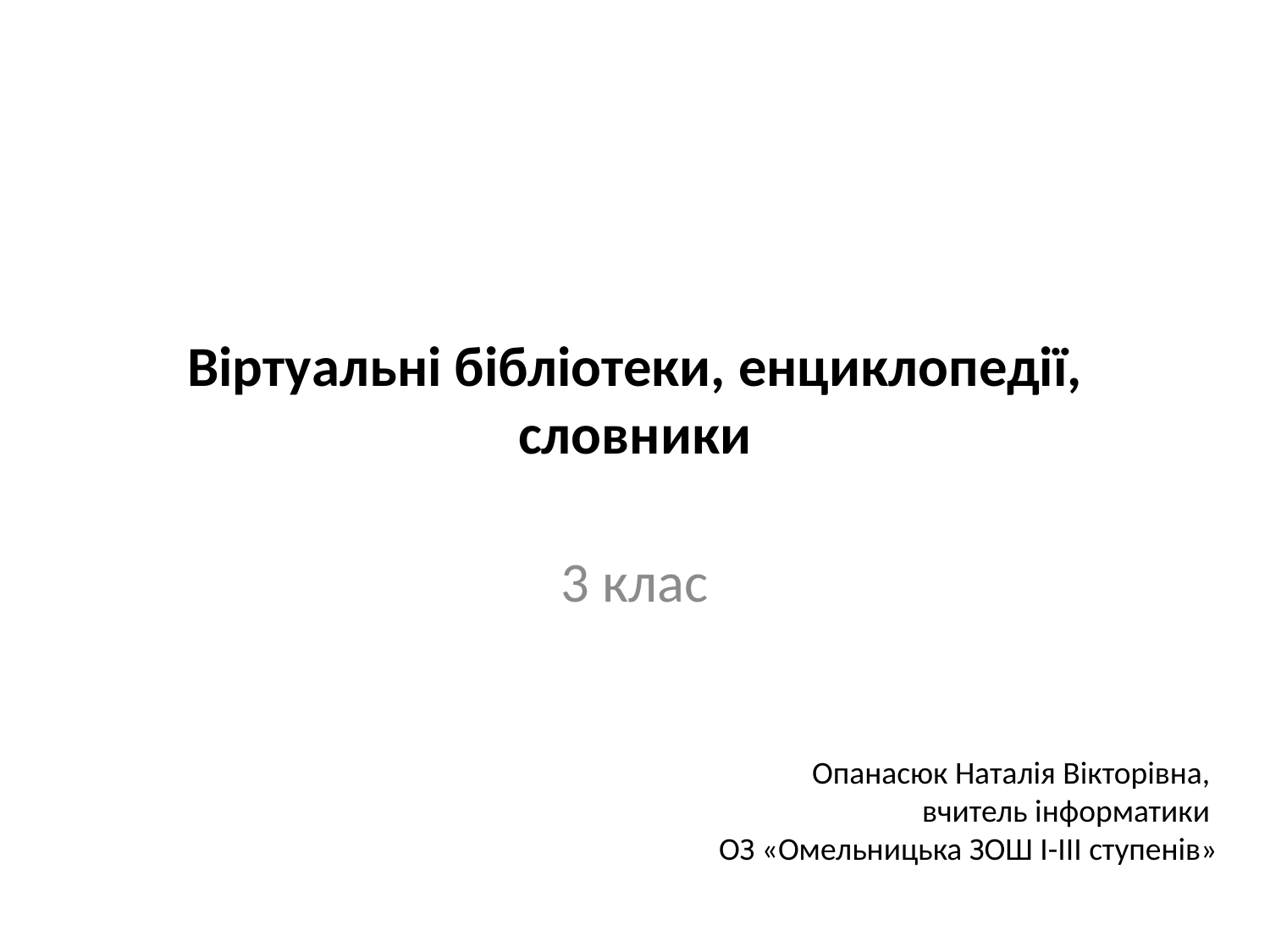

# Віртуальні бібліотеки, енциклопедії, словники
3 клас
Опанасюк Наталія Вікторівна,
вчитель інформатики
ОЗ «Омельницька ЗОШ І-ІІІ ступенів»